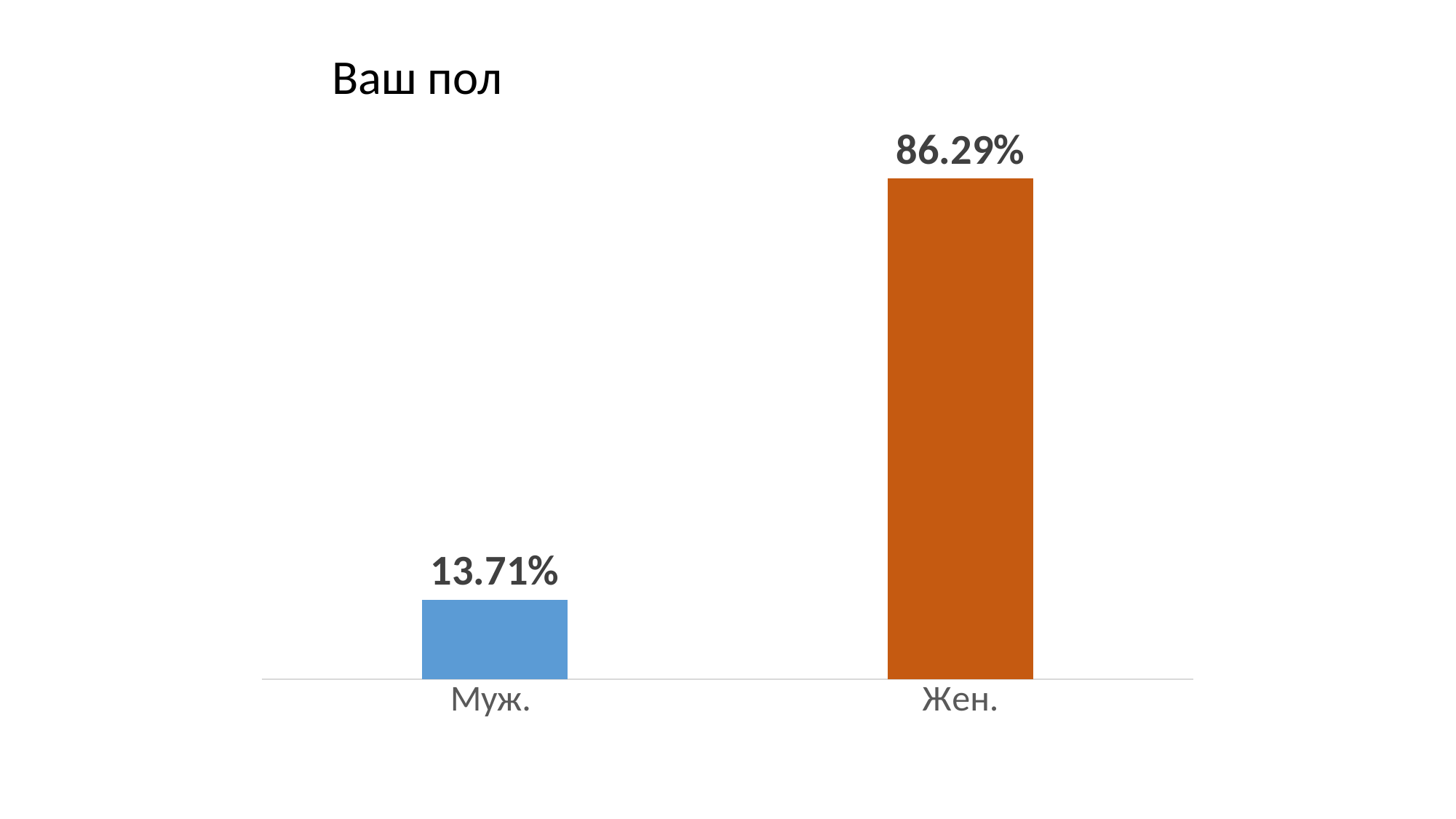

Ваш пол

### Chart

| Category | Ряд 1 |
|---|---|
| Муж.  | 0.1371 |
| Жен. | 0.8629 |